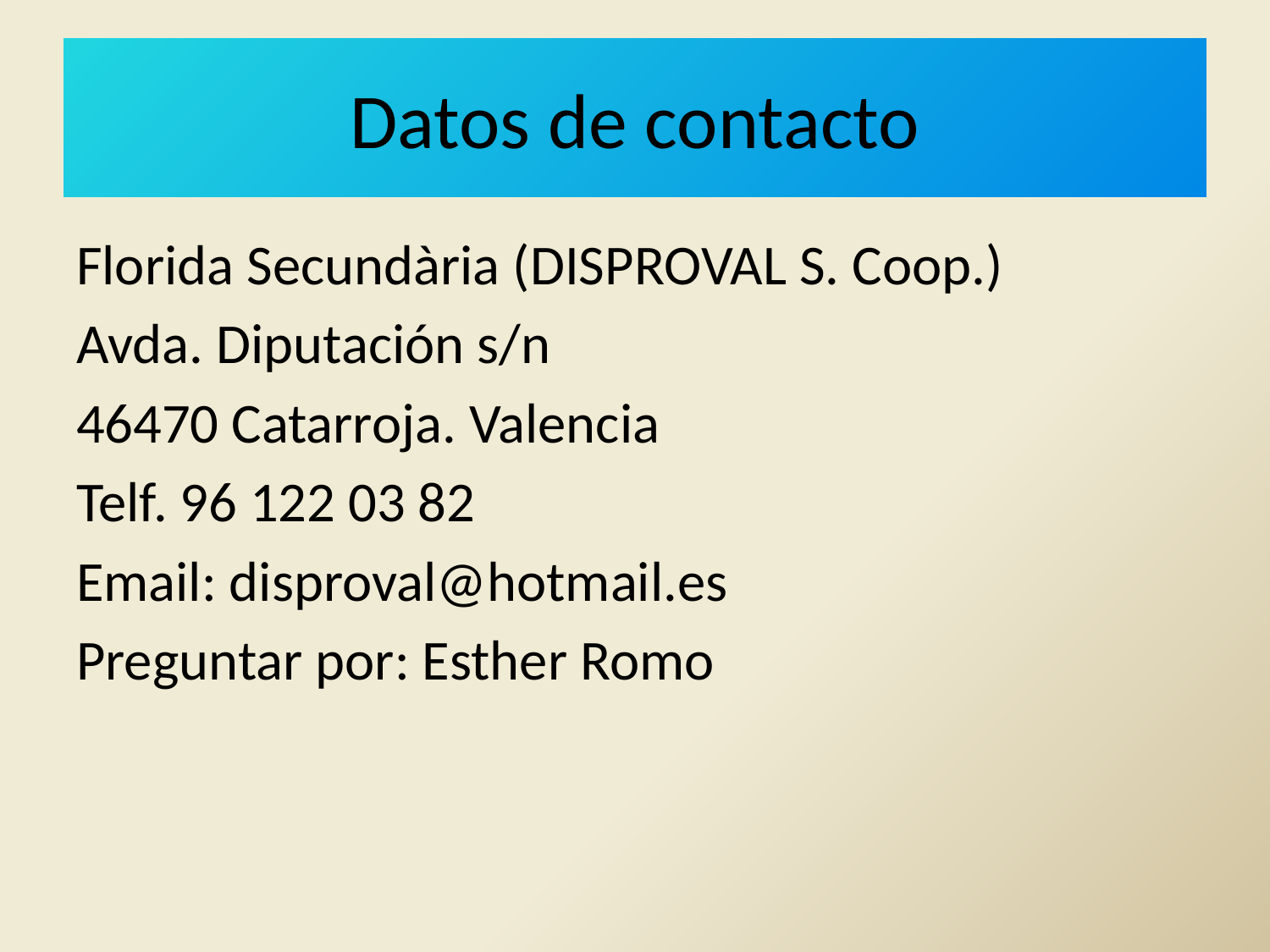

Datos de contacto
Florida Secundària (DISPROVAL S. Coop.)
Avda. Diputación s/n
46470 Catarroja. Valencia
Telf. 96 122 03 82
Email: disproval@hotmail.es
Preguntar por: Esther Romo